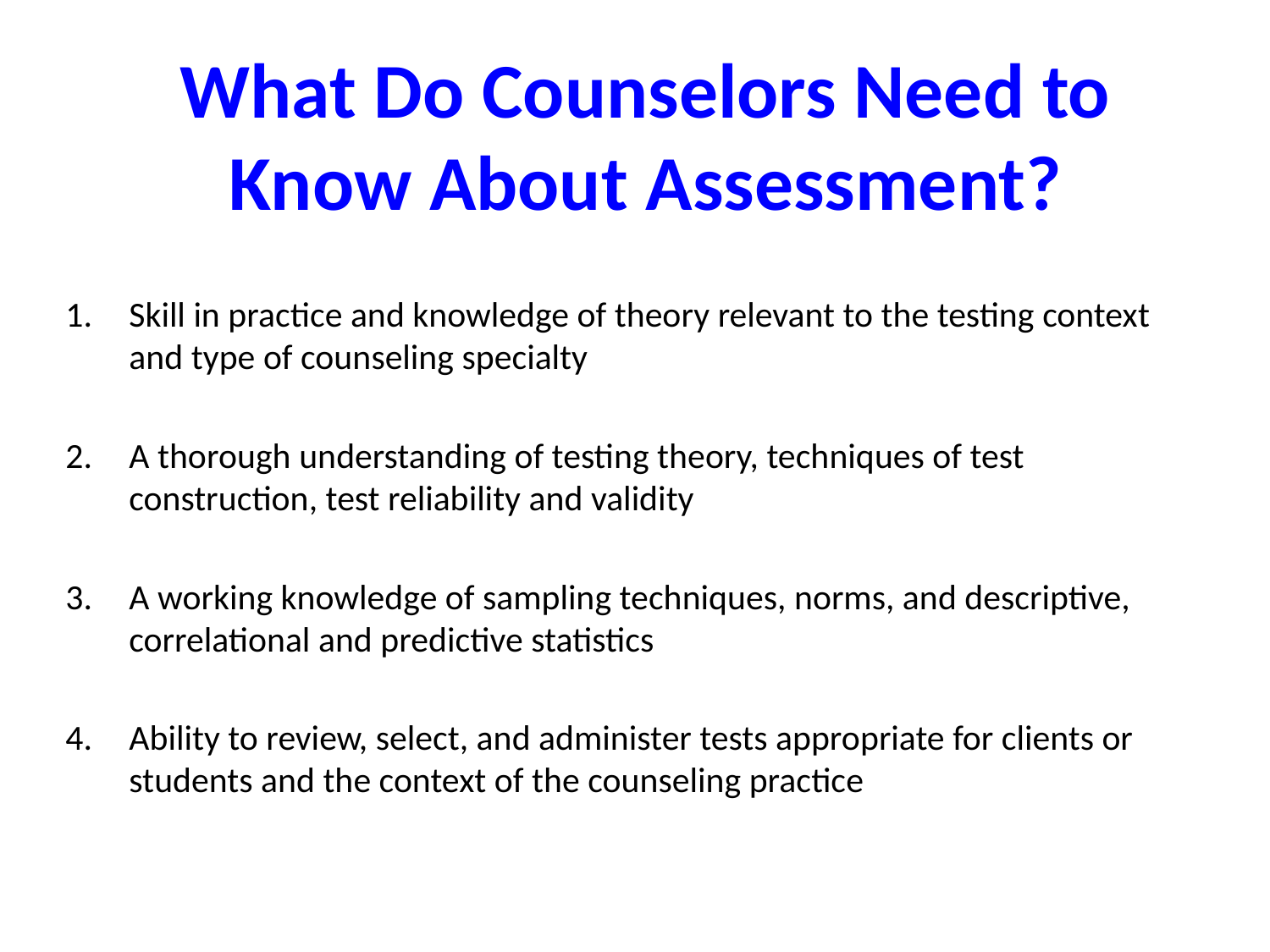

# What Do Counselors Need to Know About Assessment?
Skill in practice and knowledge of theory relevant to the testing context and type of counseling specialty

A thorough understanding of testing theory, techniques of test construction, test reliability and validity

A working knowledge of sampling techniques, norms, and descriptive, correlational and predictive statistics

Ability to review, select, and administer tests appropriate for clients or students and the context of the counseling practice